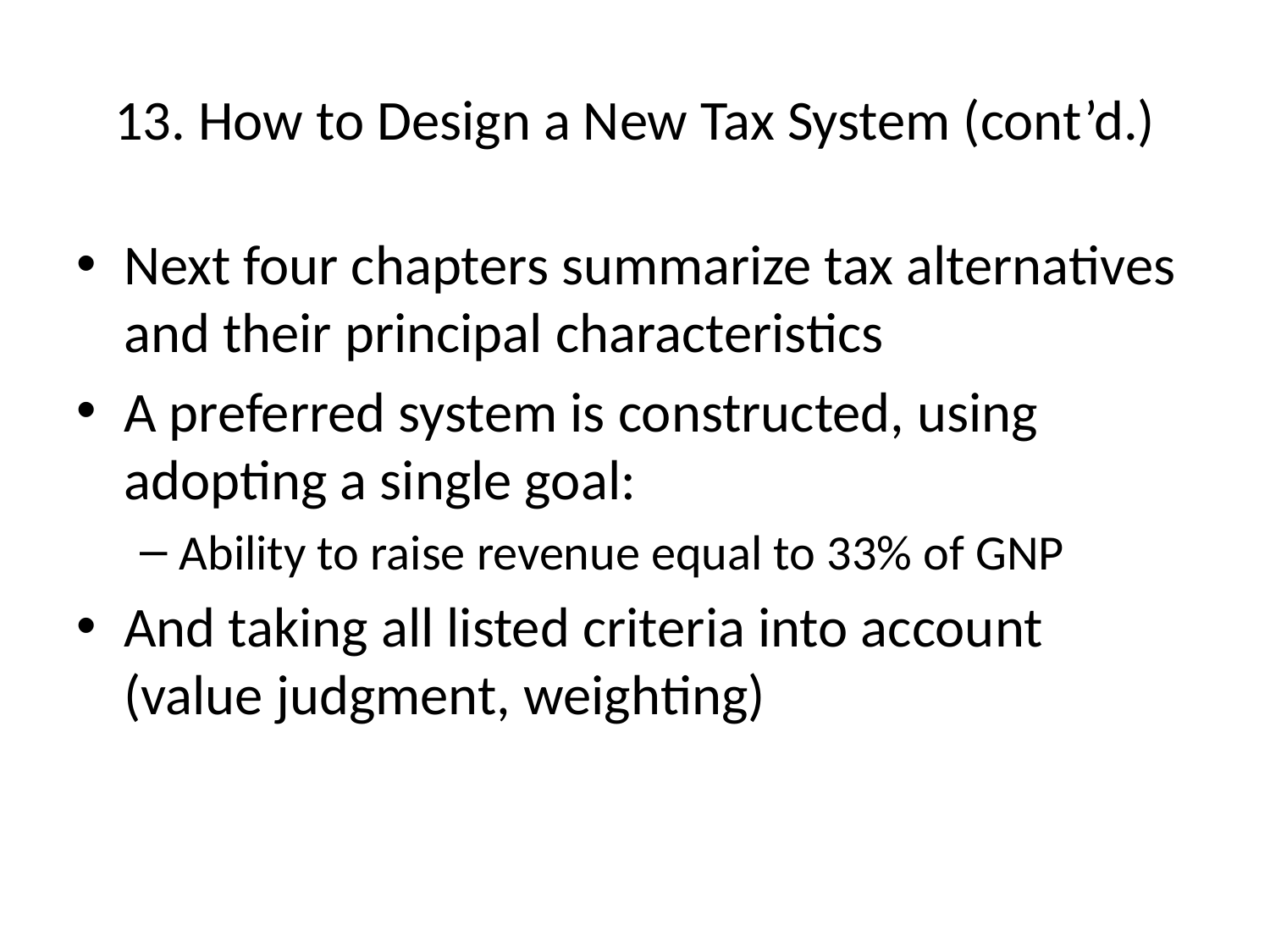

# 13. How to Design a New Tax System (cont’d.)
Next four chapters summarize tax alternatives and their principal characteristics
A preferred system is constructed, using adopting a single goal:
Ability to raise revenue equal to 33% of GNP
And taking all listed criteria into account (value judgment, weighting)